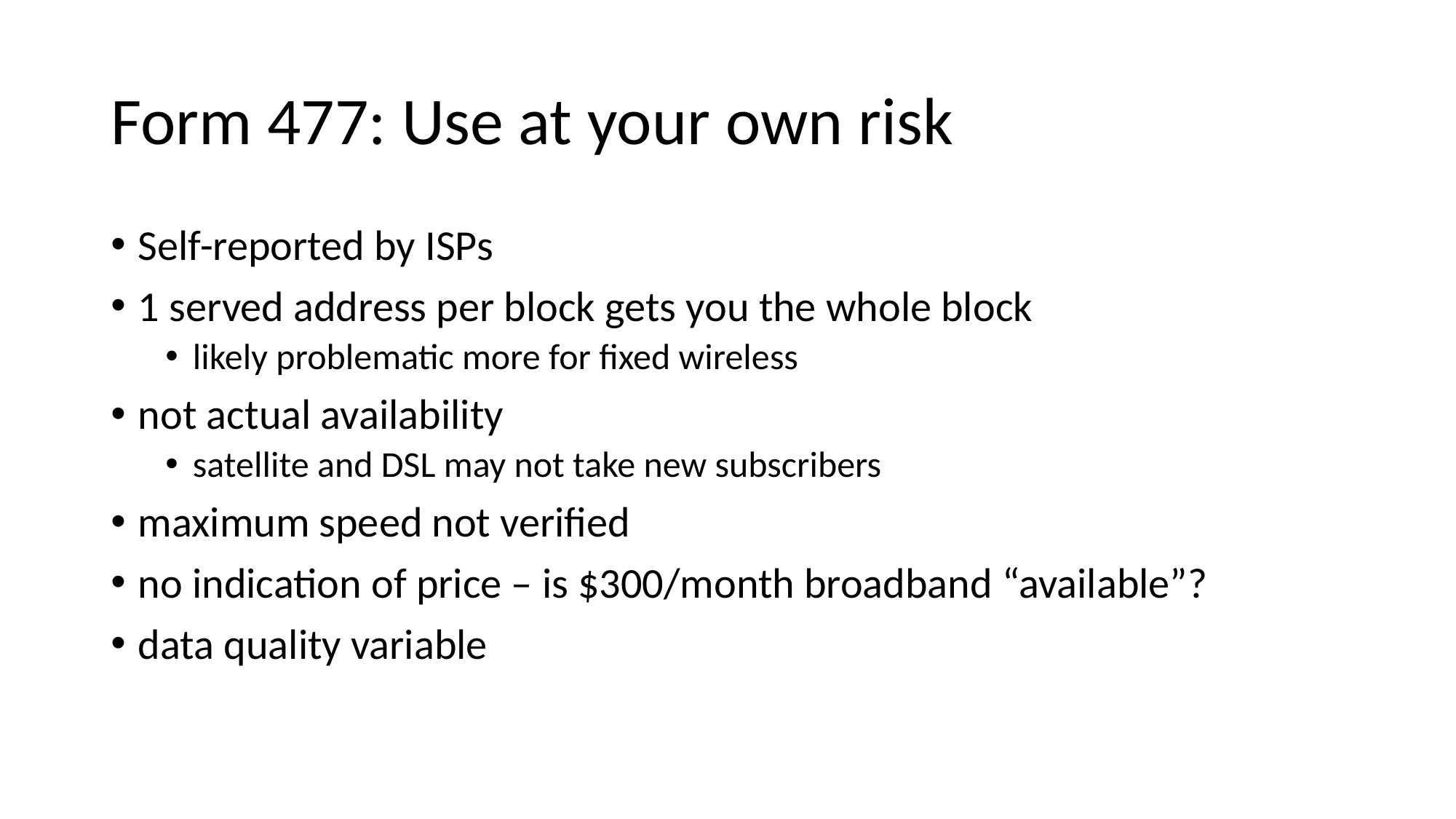

# Form 477: Use at your own risk
Self-reported by ISPs
1 served address per block gets you the whole block
likely problematic more for fixed wireless
not actual availability
satellite and DSL may not take new subscribers
maximum speed not verified
no indication of price – is $300/month broadband “available”?
data quality variable